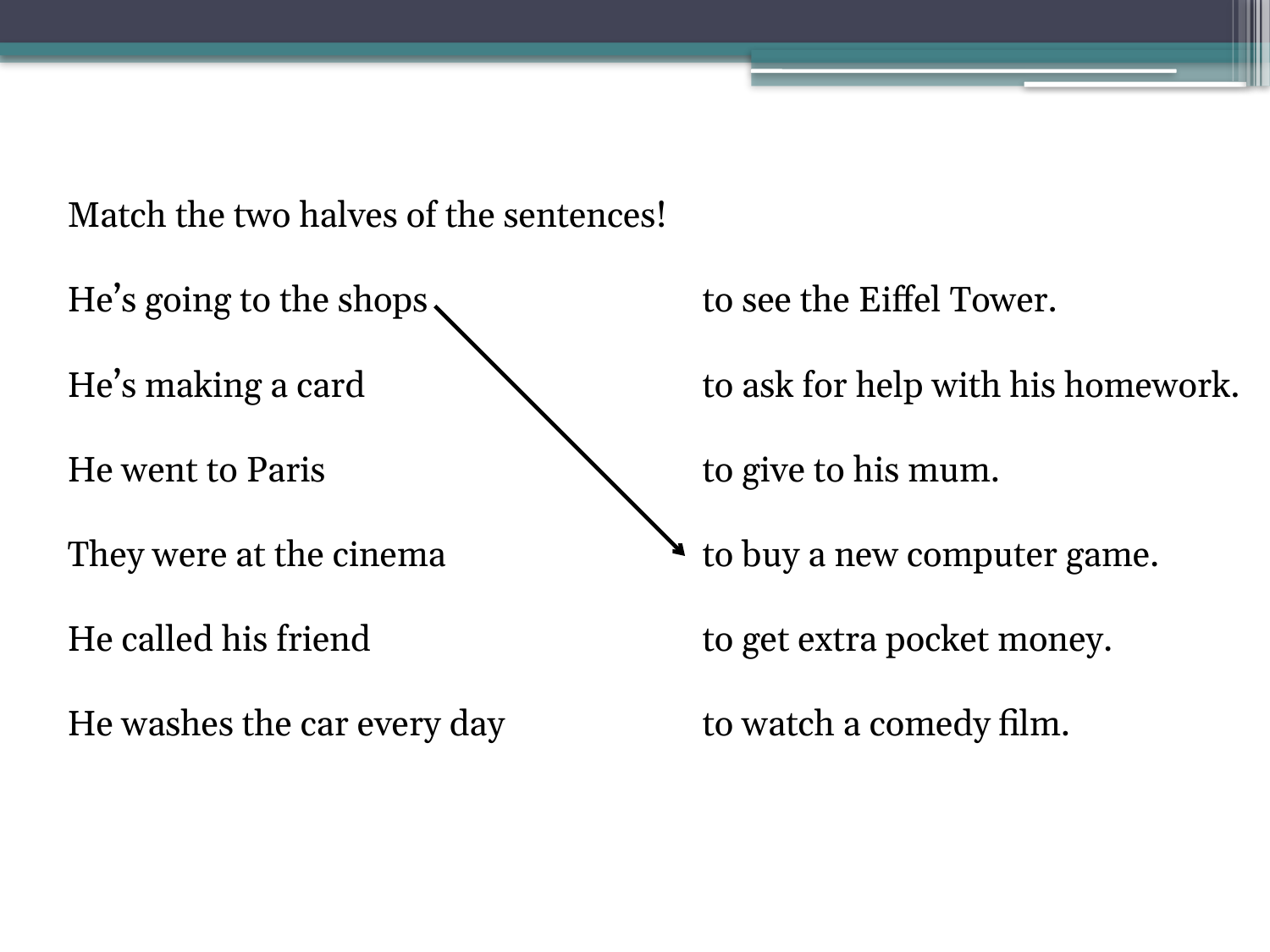

Match the two halves of the sentences!

He’s going to the shops 			to see the Eiffel Tower.

He’s making a card 			to ask for help with his homework.
He went to Paris 			to give to his mum.

They were at the cinema 		to buy a new computer game.

He called his friend 			to get extra pocket money.

He washes the car every day 		to watch a comedy film.